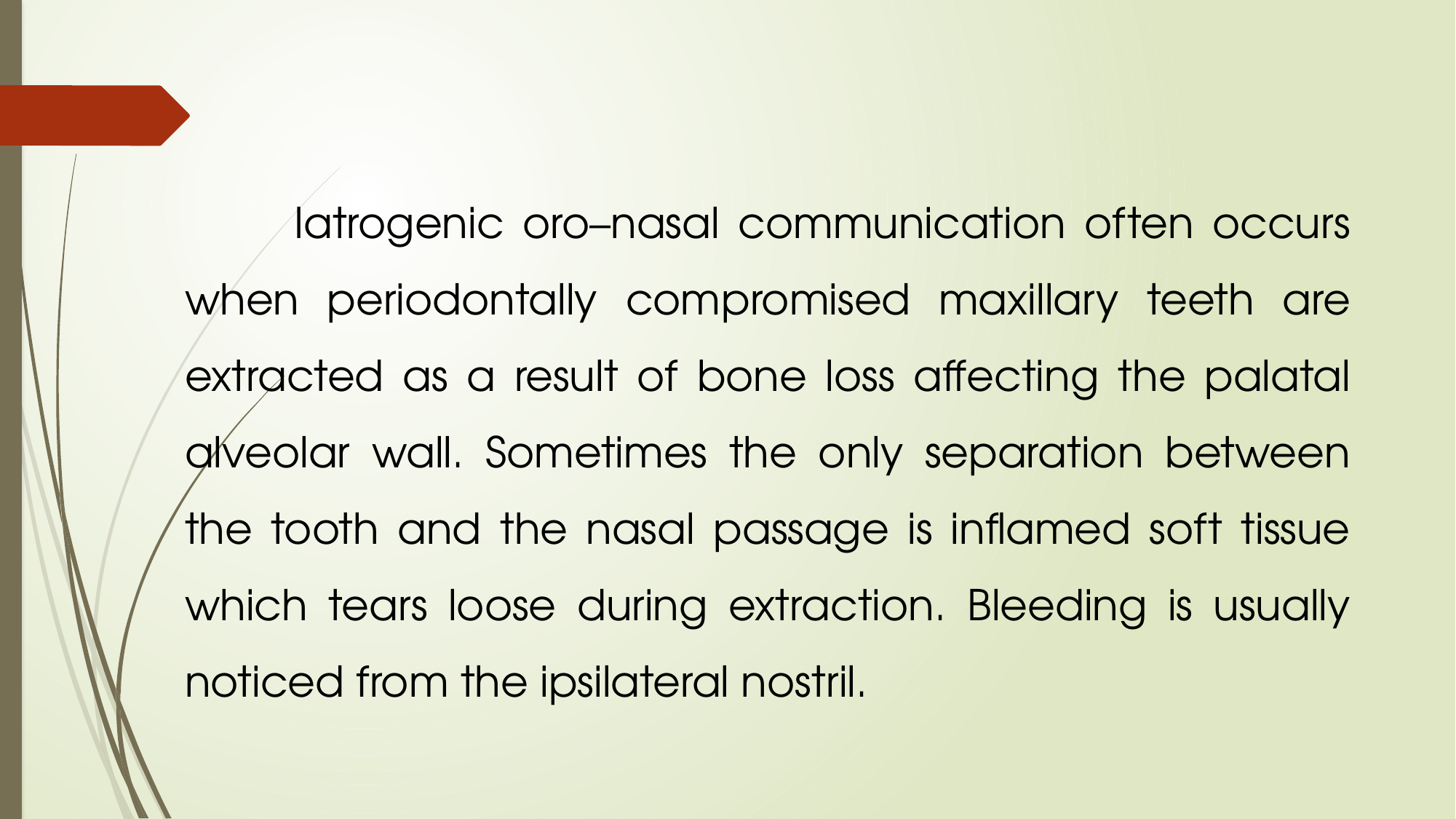

Iatrogenic oro–nasal communication often occurs when periodontally compromised maxillary teeth are extracted as a result of bone loss affecting the palatal alveolar wall. Sometimes the only separation between the tooth and the nasal passage is inflamed soft tissue which tears loose during extraction. Bleeding is usually noticed from the ipsilateral nostril.